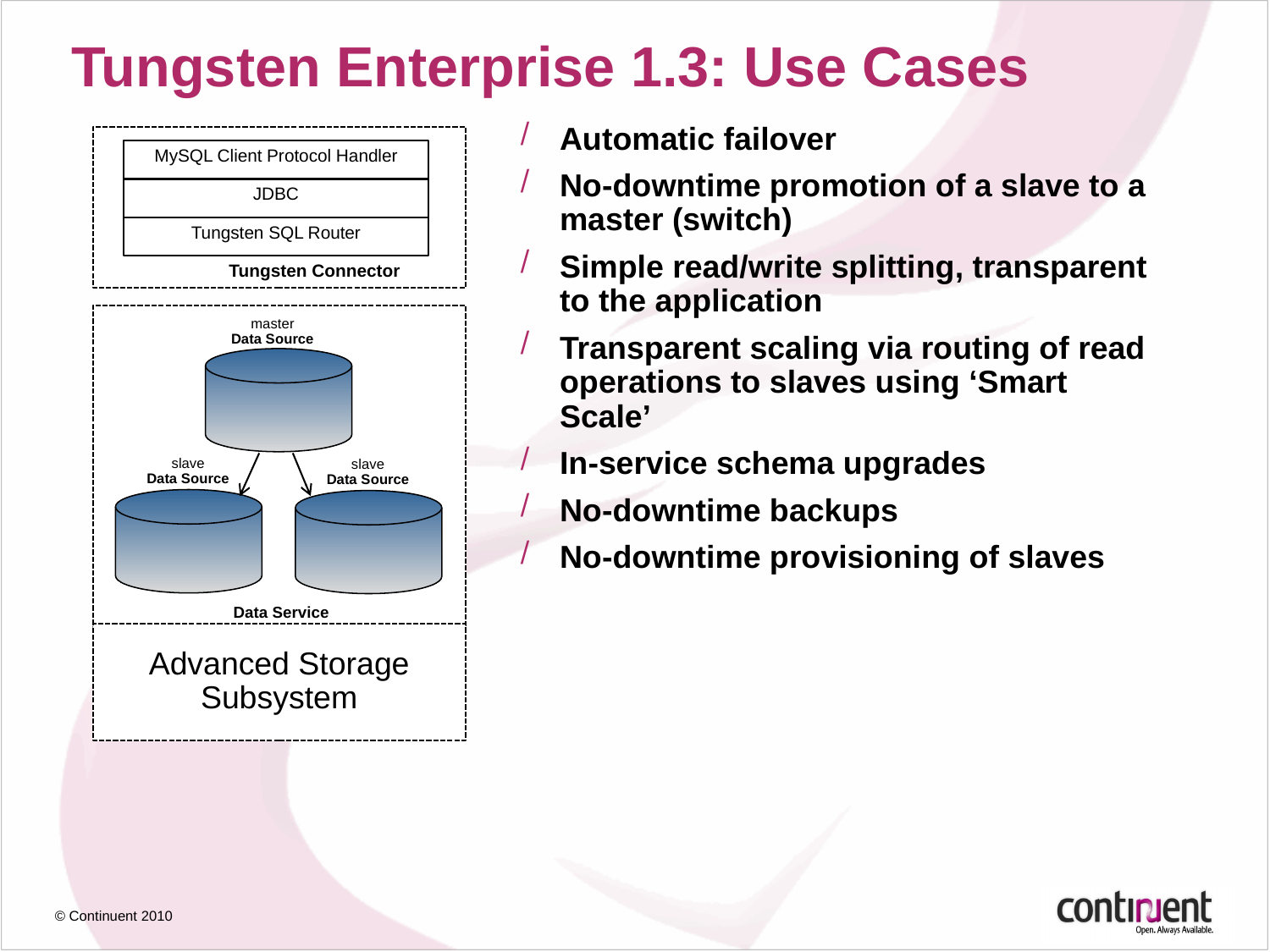

# Tungsten Enterprise 1.3: Use Cases
Automatic failover
No-downtime promotion of a slave to a master (switch)
Simple read/write splitting, transparent to the application
Transparent scaling via routing of read operations to slaves using ‘Smart Scale’
In-service schema upgrades
No-downtime backups
No-downtime provisioning of slaves

MySQL Client Protocol Handler
JDBC
Tungsten SQL Router
Tungsten Connector

master
Data Source

slave
Data Source
slave
Data Source

Data Service

Advanced Storage
Subsystem